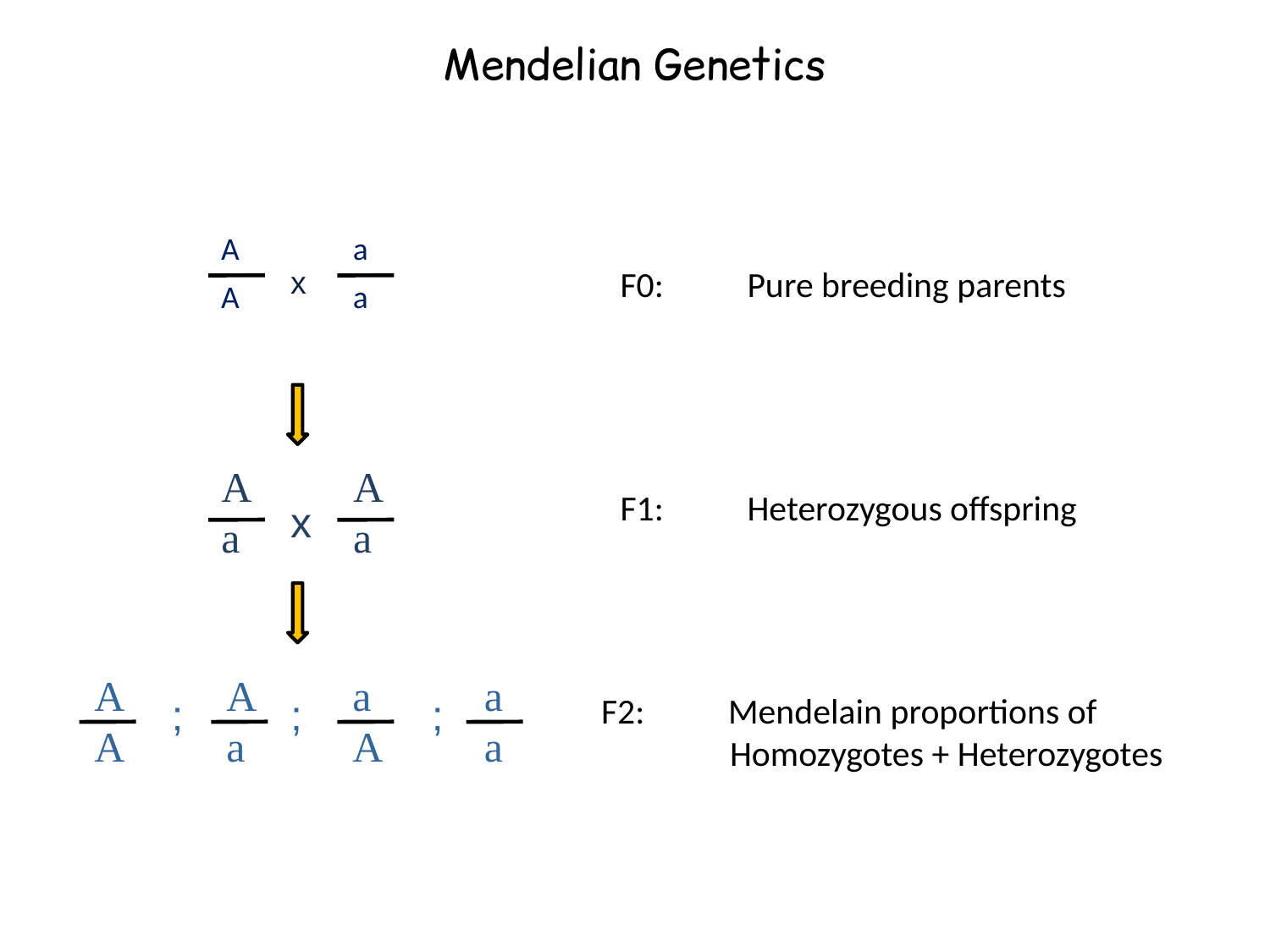

Mendelian Genetics
A
A
a
a
x
F0:	Pure breeding parents

A
a
A
a
F1:	Heterozygous offspring
x

A
A
A
a
a
A
a
a
;
;
;
F2:	Mendelain proportions of
                Homozygotes + Heterozygotes